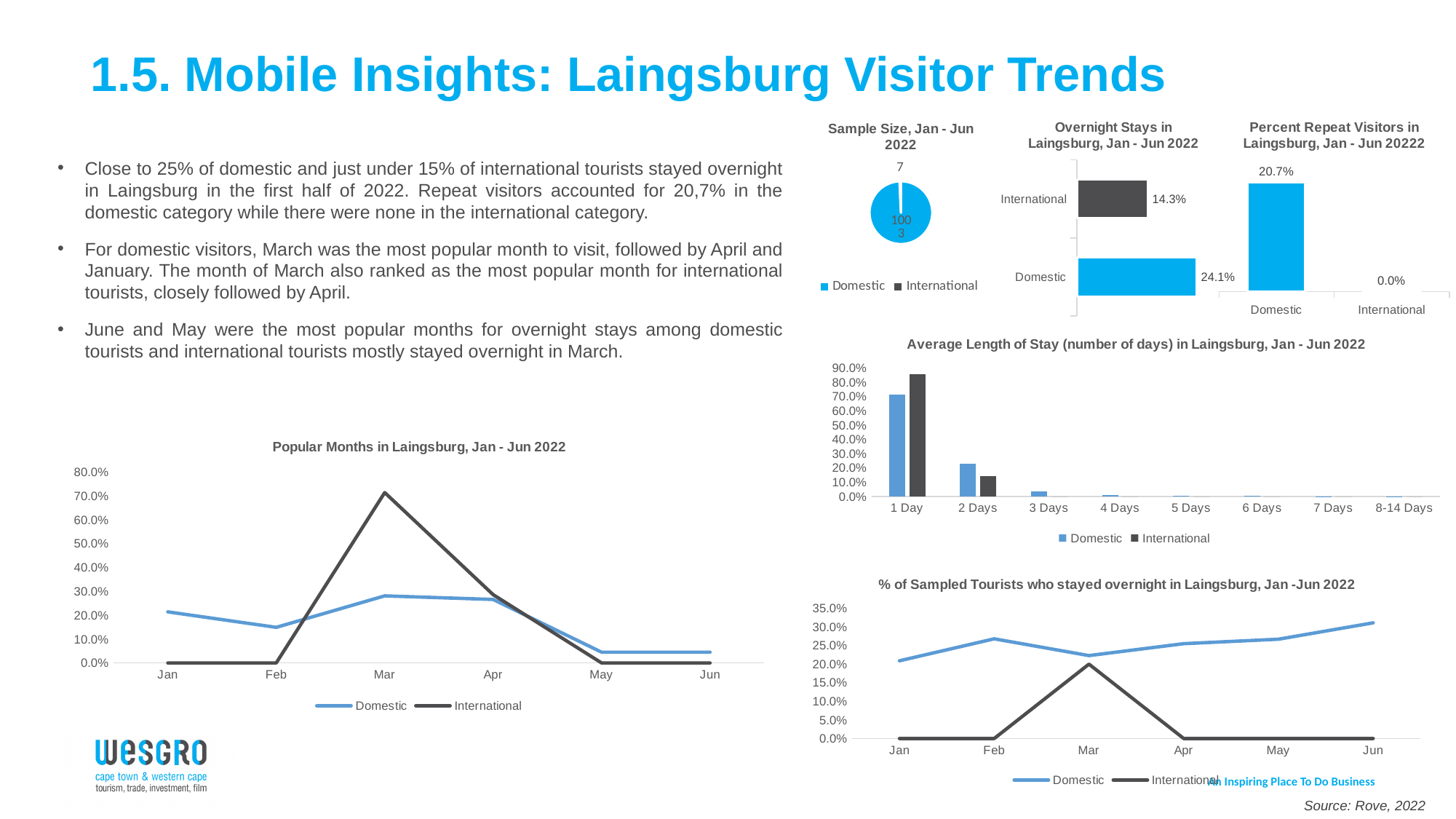

# 1.5. Mobile Insights: Laingsburg Visitor Trends

### Chart: Percent Repeat Visitors in Laingsburg, Jan - Jun 20222

| Category | Percent repeat visitors |
|---|---|
| Domestic | 0.207 |
| International | 0.0 |

### Chart: Overnight Stays in Laingsburg, Jan - Jun 2022

| Category | Percent Overnight |
|---|---|
| Domestic | 0.241 |
| International | 0.143 |

[unsupported chart]

Close to 25% of domestic and just under 15% of international tourists stayed overnight in Laingsburg in the first half of 2022. Repeat visitors accounted for 20,7% in the domestic category while there were none in the international category.
For domestic visitors, March was the most popular month to visit, followed by April and January. The month of March also ranked as the most popular month for international tourists, closely followed by April.
June and May were the most popular months for overnight stays among domestic tourists and international tourists mostly stayed overnight in March.

### Chart: Average Length of Stay (number of days) in Laingsburg, Jan - Jun 2022

| Category | Domestic | International  |
|---|---|---|
| 1 Day | 0.713 | 0.857 |
| 2 Days | 0.228 | 0.143 |
| 3 Days | 0.034 | 0.0 |
| 4 Days | 0.011 | 0.0 |
| 5 Days | 0.007 | 0.0 |
| 6 Days | 0.004 | 0.0 |
| 7 Days | 0.001 | 0.0 |
| 8-14 Days | 0.002 | 0.0 |

### Chart: Popular Months in Laingsburg, Jan - Jun 2022

| Category | Domestic | International |
|---|---|---|
| Jan | 0.214 | 0.0 |
| Feb | 0.149 | 0.0 |
| Mar | 0.281 | 0.714 |
| Apr | 0.266 | 0.286 |
| May | 0.045 | 0.0 |
| Jun | 0.045 | 0.0 |

### Chart: % of Sampled Tourists who stayed overnight in Laingsburg, Jan -Jun 2022

| Category | Domestic | International |
|---|---|---|
| Jan | 0.209 | 0.0 |
| Feb | 0.268 | 0.0 |
| Mar | 0.223 | 0.2 |
| Apr | 0.255 | 0.0 |
| May | 0.267 | 0.0 |
| Jun | 0.311 | 0.0 |
Source: Rove, 2022